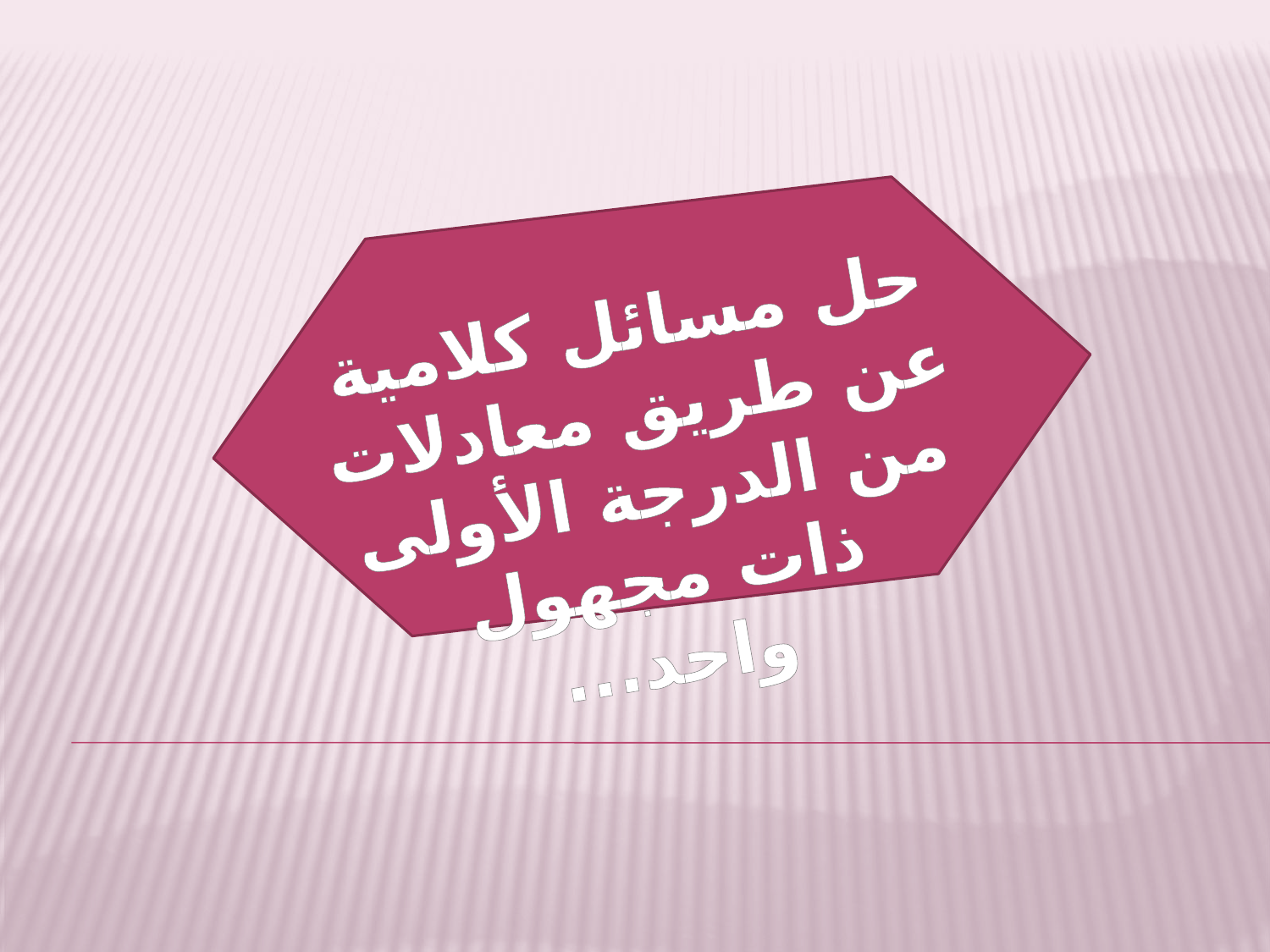

حل مسائل كلامية عن طريق معادلات من الدرجة الأولى ذات مجهول واحد...